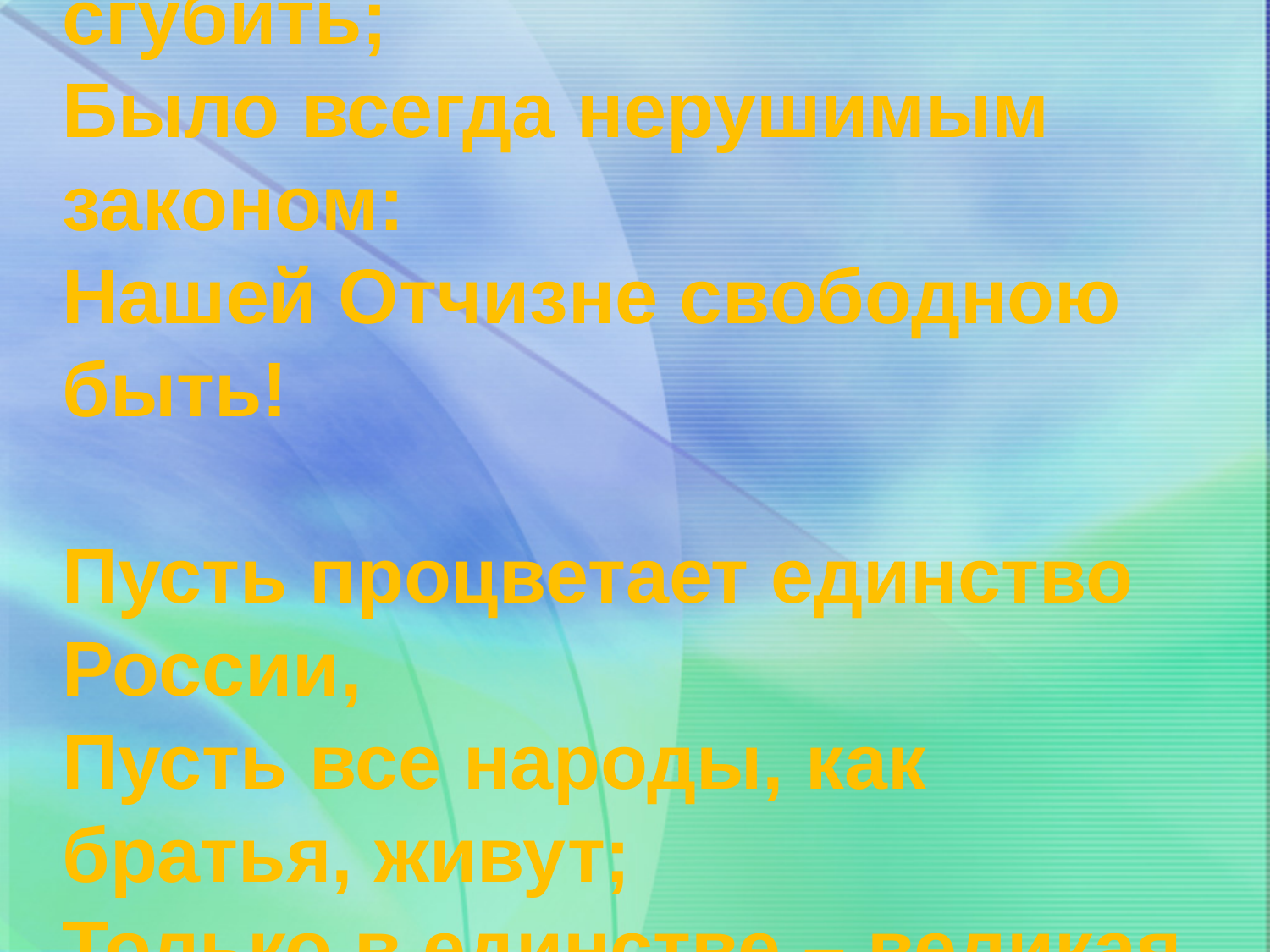

Исстари люди вставали заслоном,
Ежели враг Русь пытался сгубить;
Было всегда нерушимым законом:
Нашей Отчизне свободною быть!
Пусть процветает единство России,
Пусть все народы, как братья, живут;
Только в единстве – великая сила,
Сила, что люди Отчизне дают!